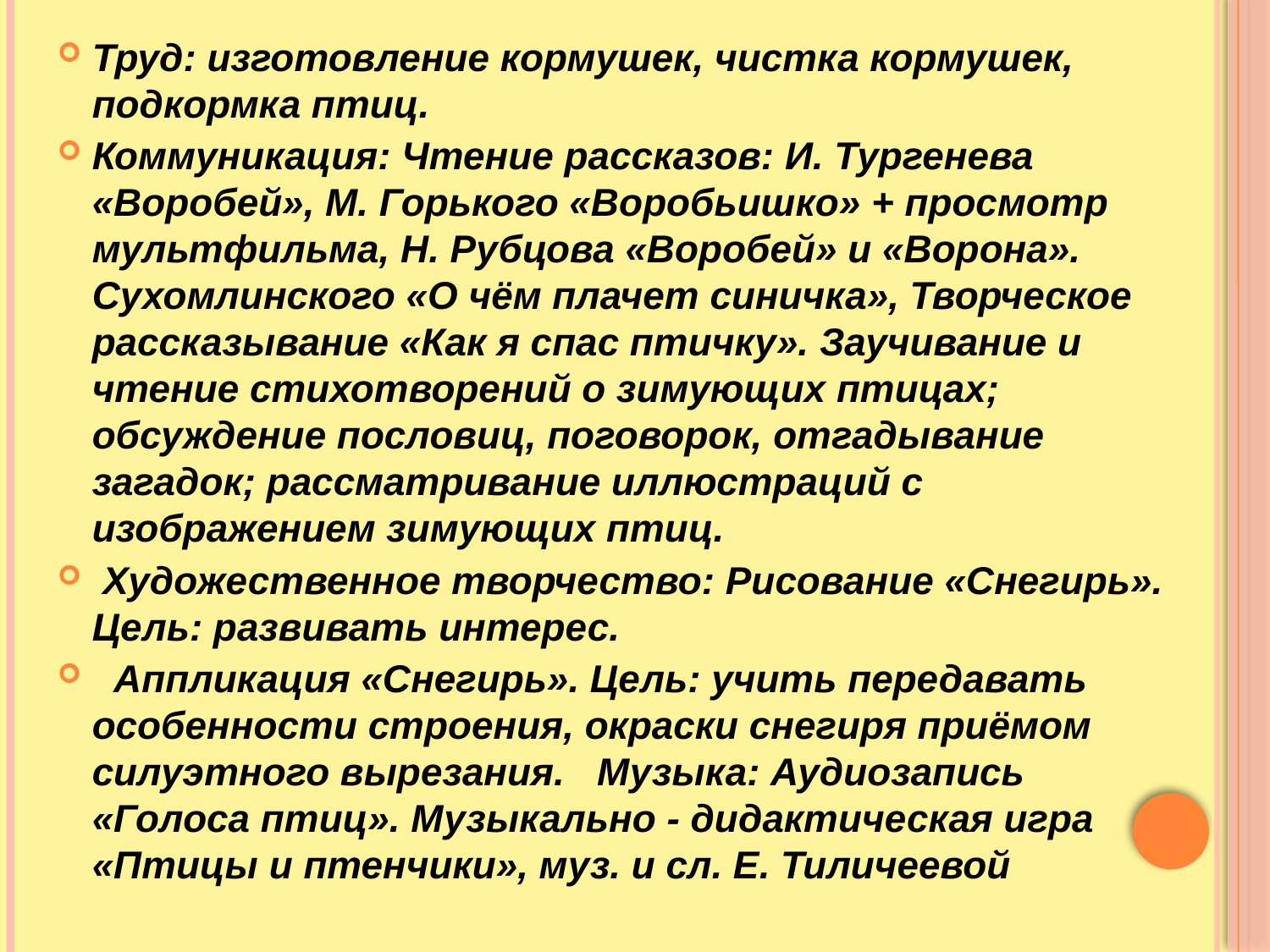

Труд: изготовление кормушек, чистка кормушек, подкормка птиц.
Коммуникация: Чтение рассказов: И. Тургенева «Воробей», М. Горького «Воробьишко» + просмотр мультфильма, Н. Рубцова «Воробей» и «Ворона». Сухомлинского «О чём плачет синичка», Творческое рассказывание «Как я спас птичку». Заучивание и чтение стихотворений о зимующих птицах; обсуждение пословиц, поговорок, отгадывание загадок; рассматривание иллюстраций с изображением зимующих птиц.
 Художественное творчество: Рисование «Снегирь». Цель: развивать интерес.
  Аппликация «Снегирь». Цель: учить передавать особенности строения, окраски снегиря приёмом силуэтного вырезания.   Музыка: Аудиозапись «Голоса птиц». Музыкально - дидактическая игра «Птицы и птенчики», муз. и сл. Е. Тиличеевой